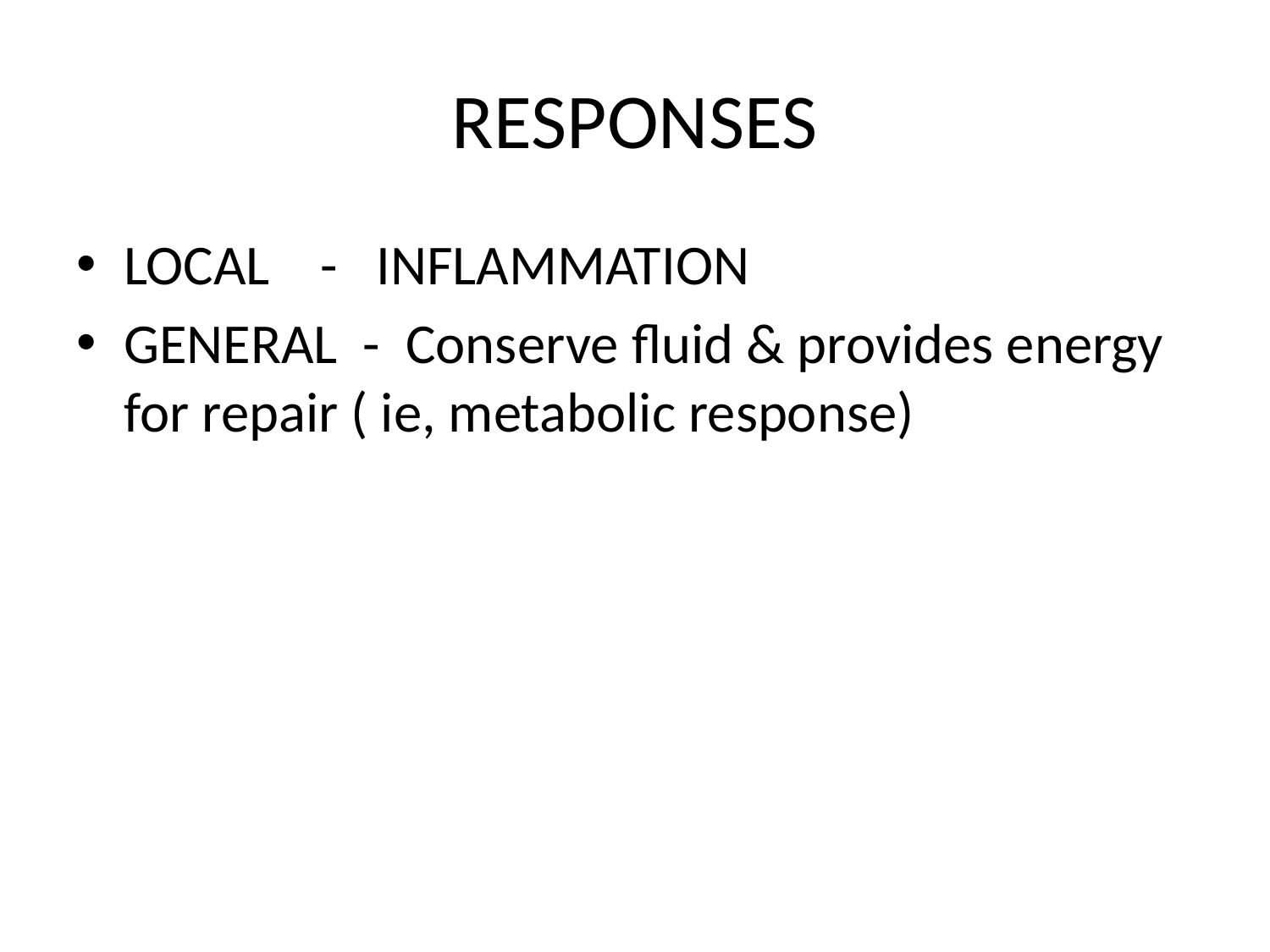

# RESPONSES
LOCAL    -   INFLAMMATION
GENERAL  -  Conserve fluid & provides energy for repair ( ie, metabolic response)